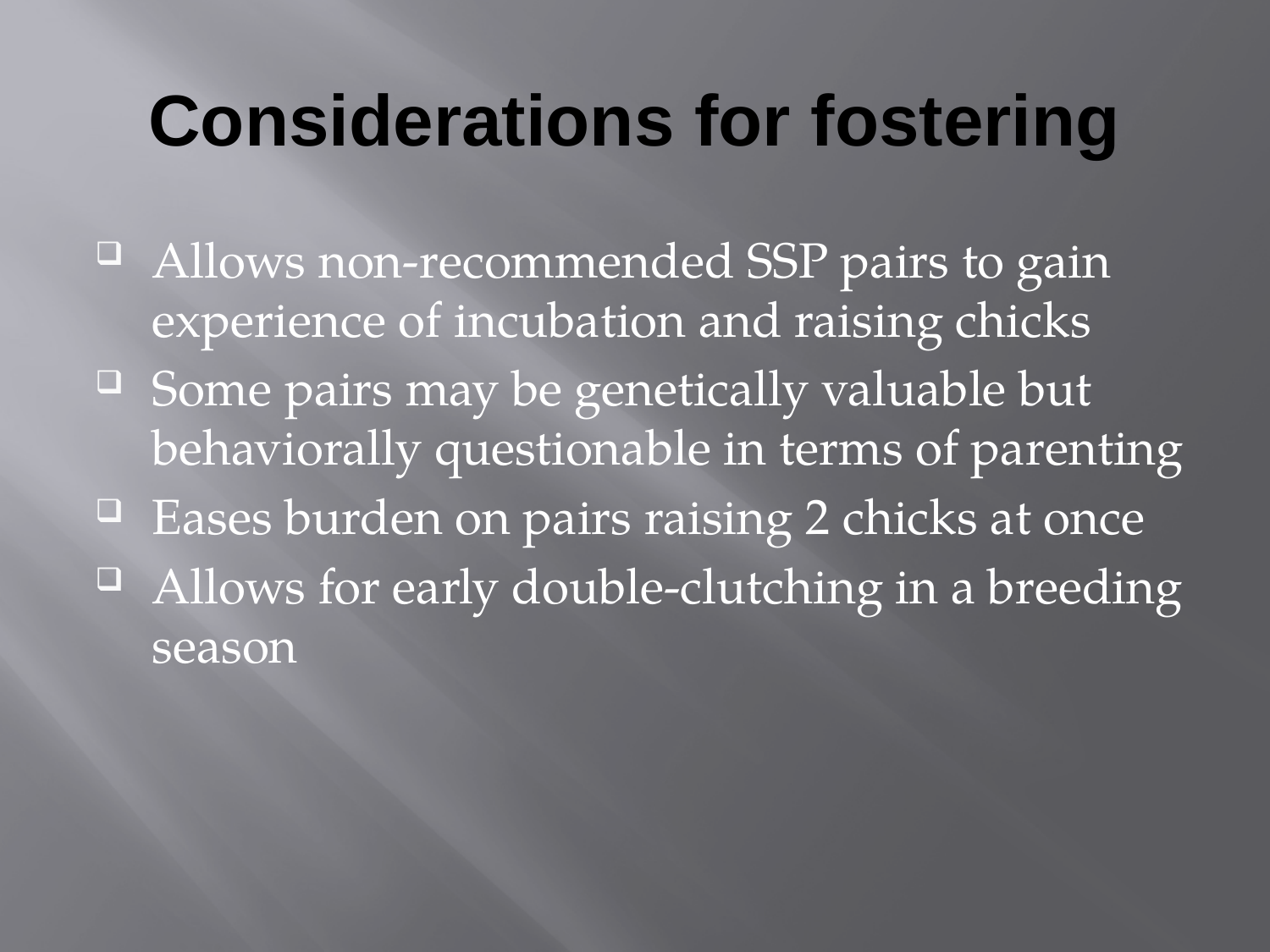

# Considerations for fostering
Allows non-recommended SSP pairs to gain experience of incubation and raising chicks
Some pairs may be genetically valuable but behaviorally questionable in terms of parenting
Eases burden on pairs raising 2 chicks at once
Allows for early double-clutching in a breeding season